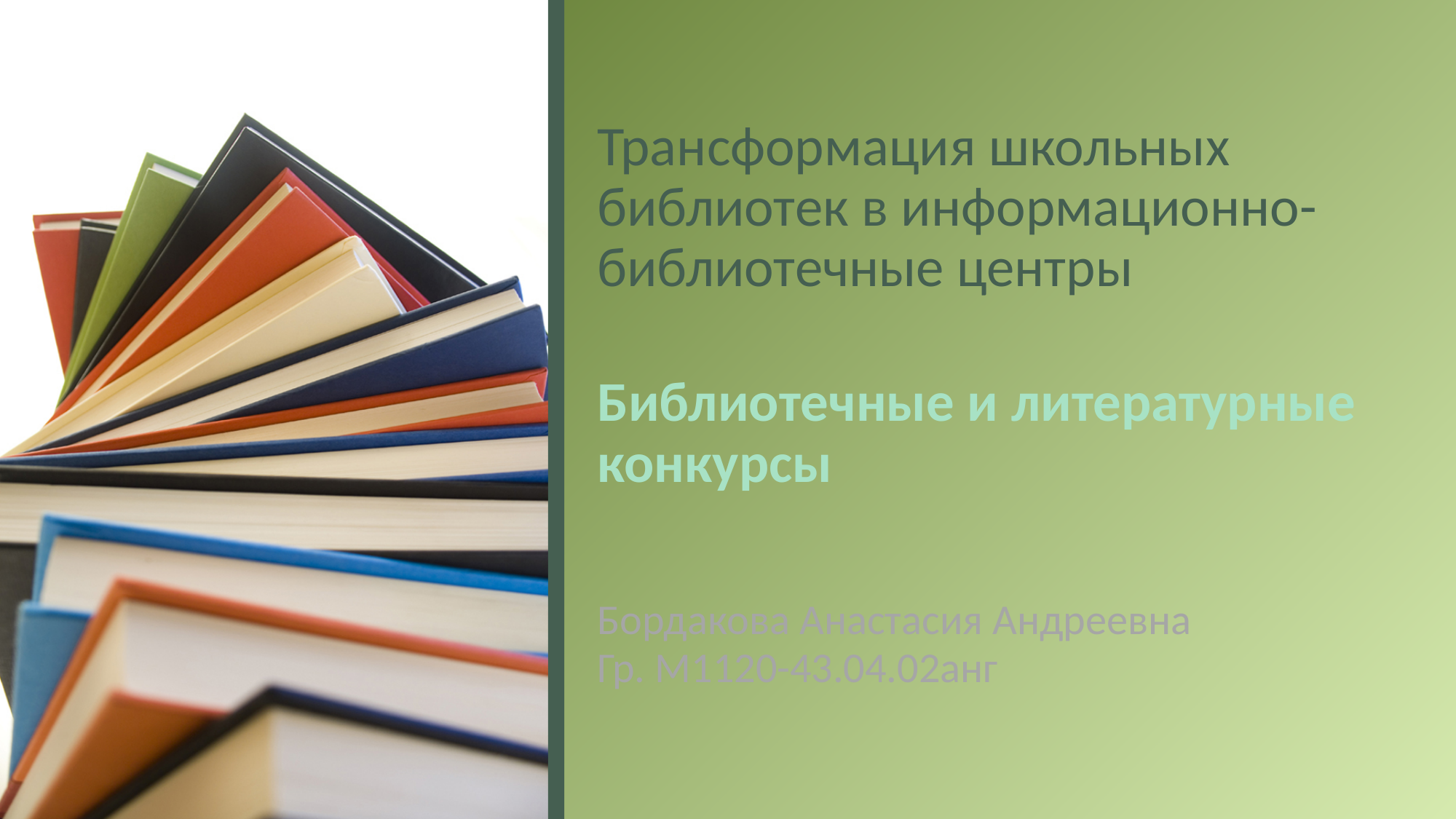

# Трансформация школьных библиотек в информационно-библиотечные центры Библиотечные и литературные конкурсы
Бордакова Анастасия Андреевна
Гр. М1120-43.04.02анг